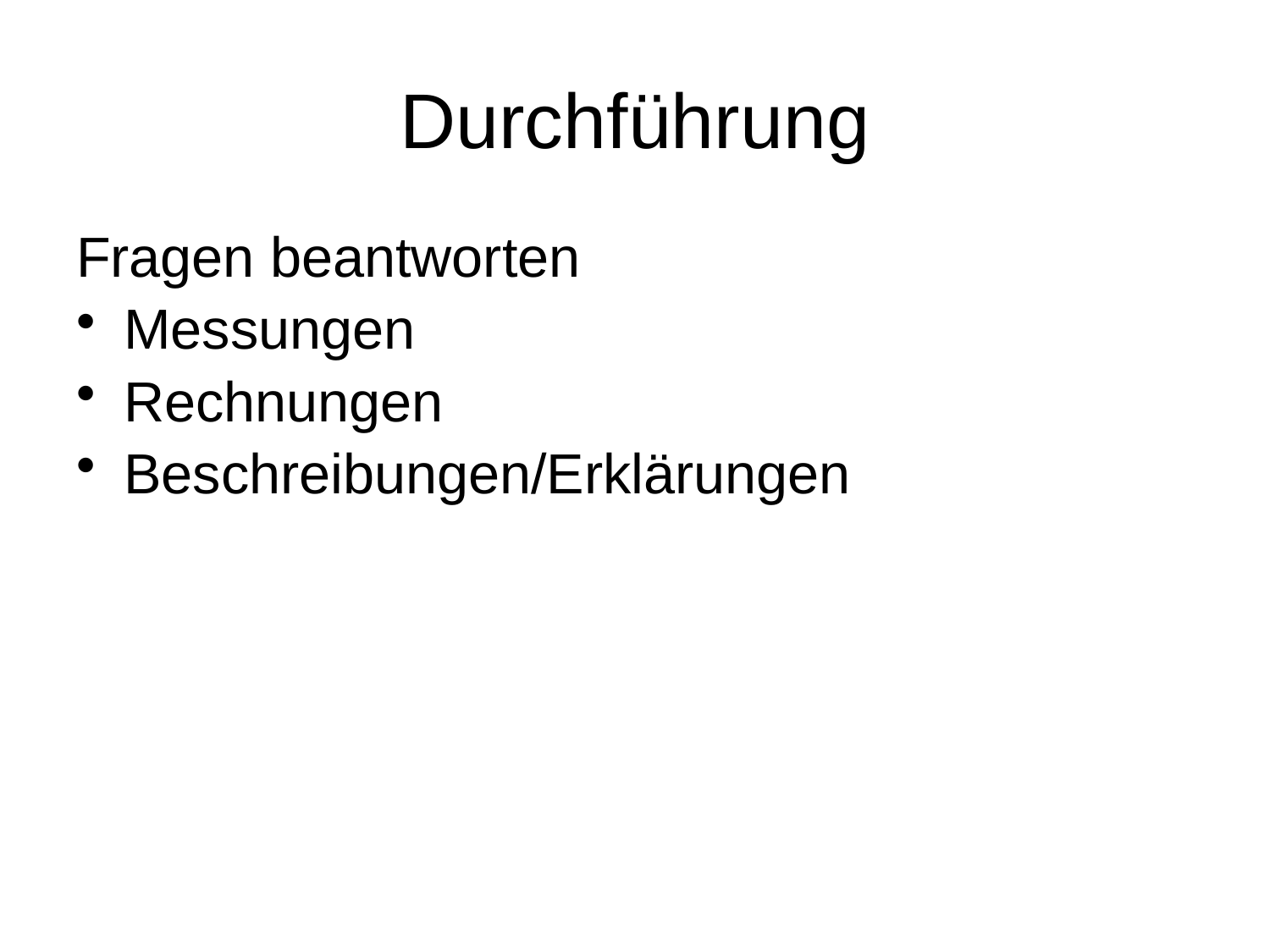

# Durchführung
Fragen beantworten
Messungen
Rechnungen
Beschreibungen/Erklärungen